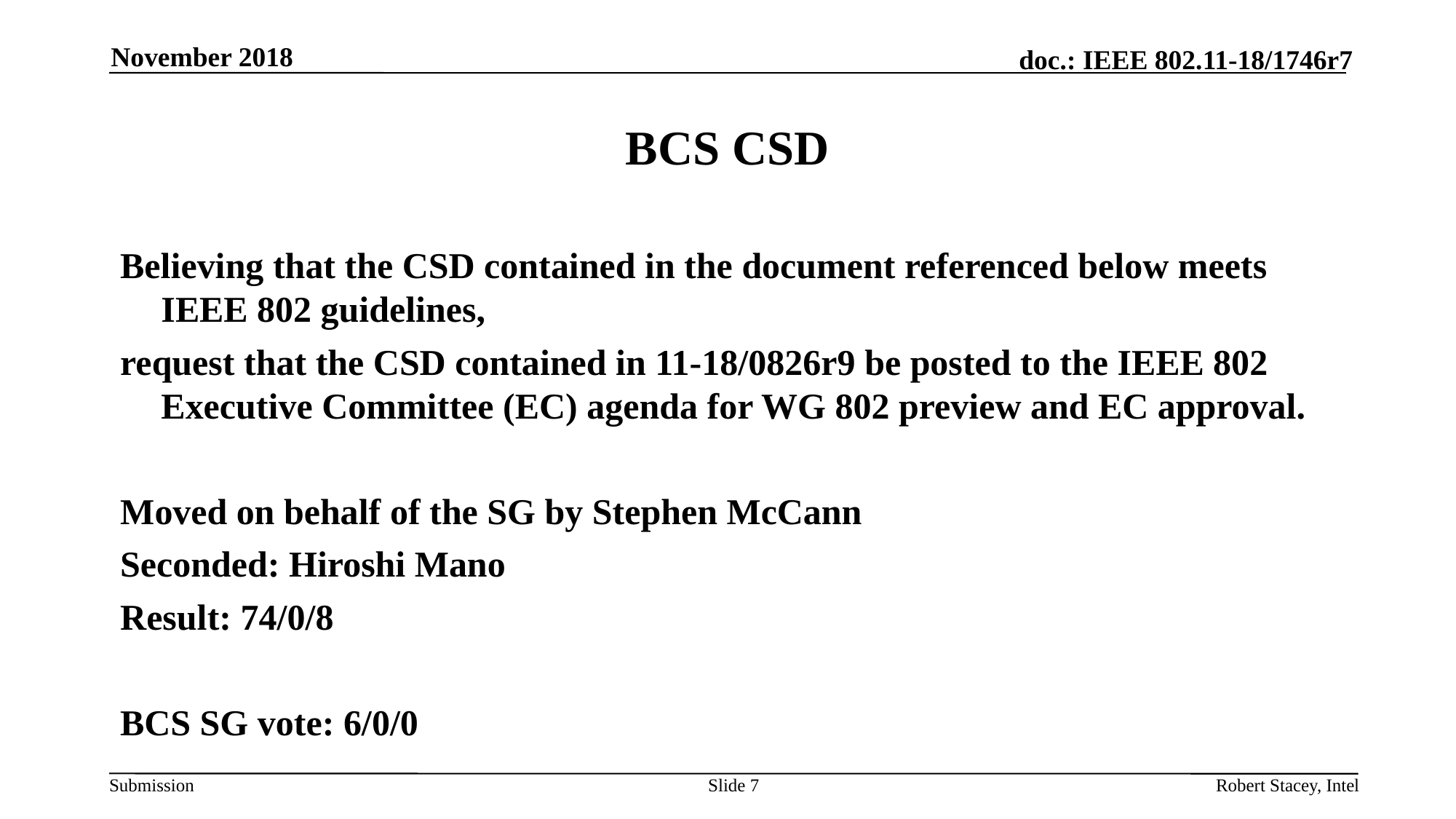

November 2018
# BCS CSD
Believing that the CSD contained in the document referenced below meets IEEE 802 guidelines,
request that the CSD contained in 11-18/0826r9 be posted to the IEEE 802 Executive Committee (EC) agenda for WG 802 preview and EC approval.

Moved on behalf of the SG by Stephen McCann
Seconded: Hiroshi Mano
Result: 74/0/8

BCS SG vote: 6/0/0
Slide 7
Robert Stacey, Intel